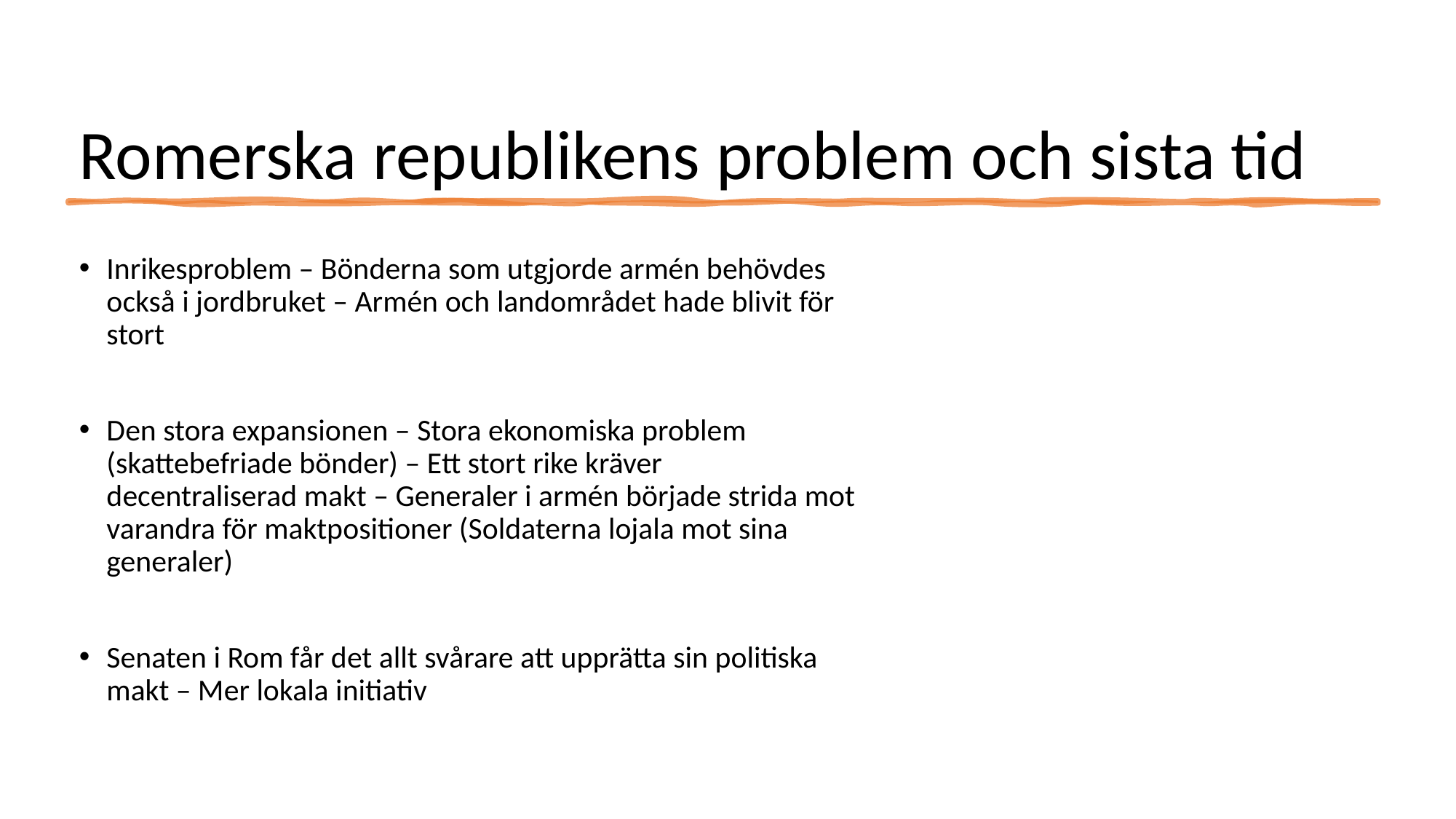

# Romerska republikens problem och sista tid

Inrikesproblem – Bönderna som utgjorde armén behövdes också i jordbruket – Armén och landområdet hade blivit för stort

Den stora expansionen – Stora ekonomiska problem (skattebefriade bönder) – Ett stort rike kräver decentraliserad makt – Generaler i armén började strida mot varandra för maktpositioner (Soldaterna lojala mot sina generaler)

Senaten i Rom får det allt svårare att upprätta sin politiska makt – Mer lokala initiativ